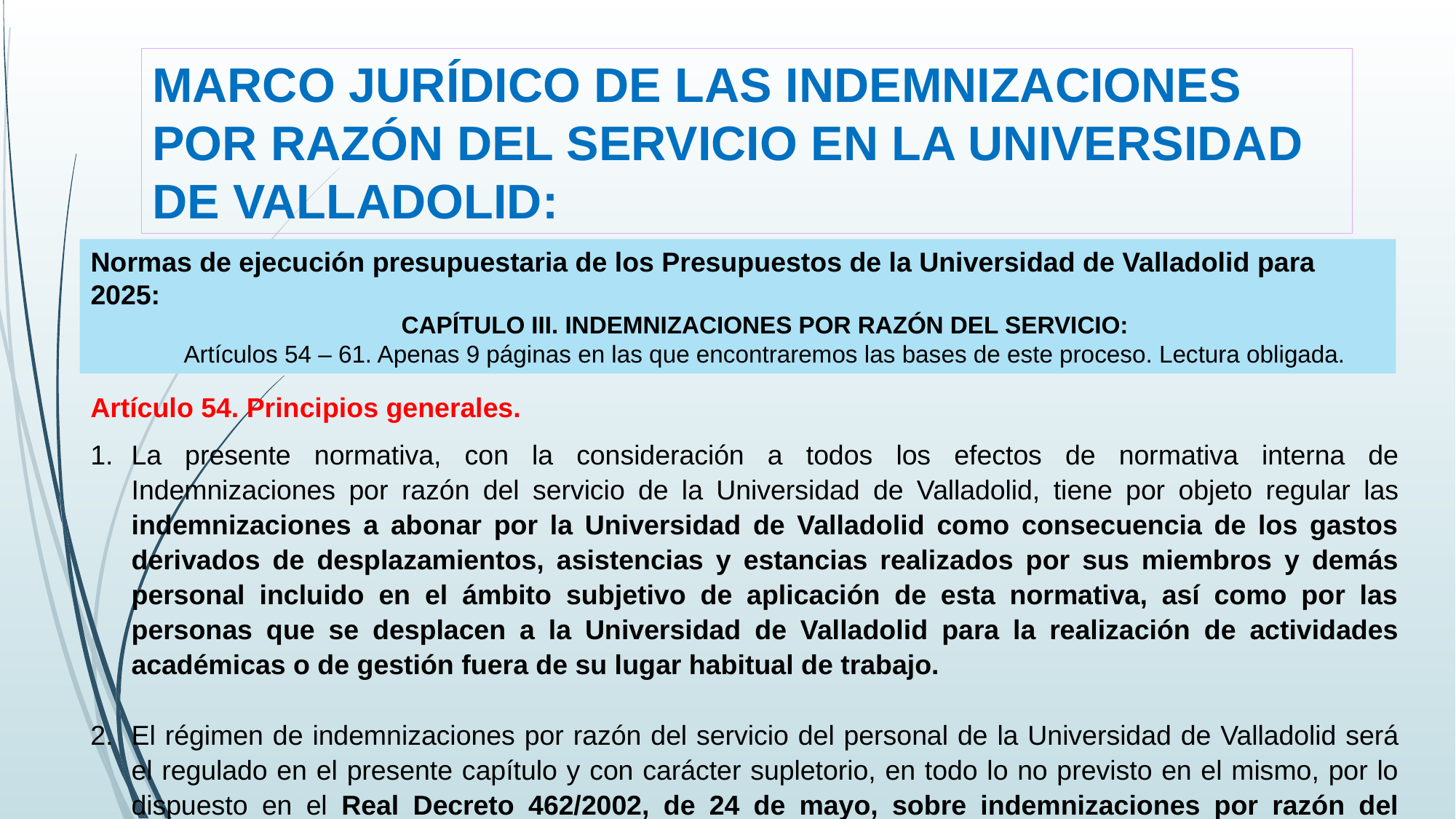

MARCO JURÍDICO DE LAS INDEMNIZACIONES POR RAZÓN DEL SERVICIO EN LA UNIVERSIDAD DE VALLADOLID:
Normas de ejecución presupuestaria de los Presupuestos de la Universidad de Valladolid para 2025:
CAPÍTULO III. INDEMNIZACIONES POR RAZÓN DEL SERVICIO:
Artículos 54 – 61. Apenas 9 páginas en las que encontraremos las bases de este proceso. Lectura obligada.

Artículo 54. Principios generales.
La presente normativa, con la consideración a todos los efectos de normativa interna de Indemnizaciones por razón del servicio de la Universidad de Valladolid, tiene por objeto regular las indemnizaciones a abonar por la Universidad de Valladolid como consecuencia de los gastos derivados de desplazamientos, asistencias y estancias realizados por sus miembros y demás personal incluido en el ámbito subjetivo de aplicación de esta normativa, así como por las personas que se desplacen a la Universidad de Valladolid para la realización de actividades académicas o de gestión fuera de su lugar habitual de trabajo.

El régimen de indemnizaciones por razón del servicio del personal de la Universidad de Valladolid será el regulado en el presente capítulo y con carácter supletorio, en todo lo no previsto en el mismo, por lo dispuesto en el Real Decreto 462/2002, de 24 de mayo, sobre indemnizaciones por razón del servicio o normativa que le sustituya.